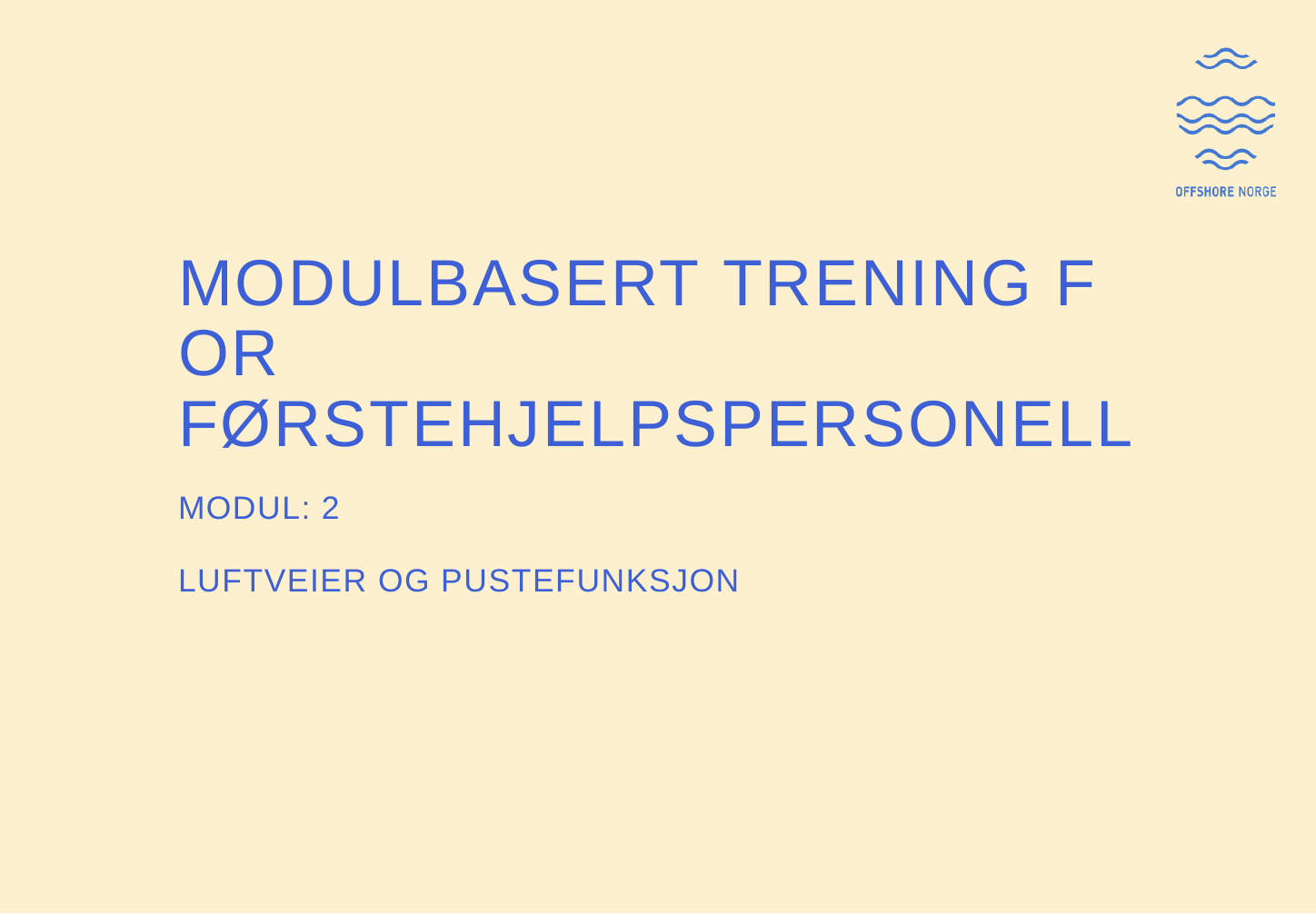

# MODULBASERT TRENING FOR  FØRSTEHJELPSPERSONELL
MODUL: 2
LUFTVEIER OG PUSTEFUNKSJON